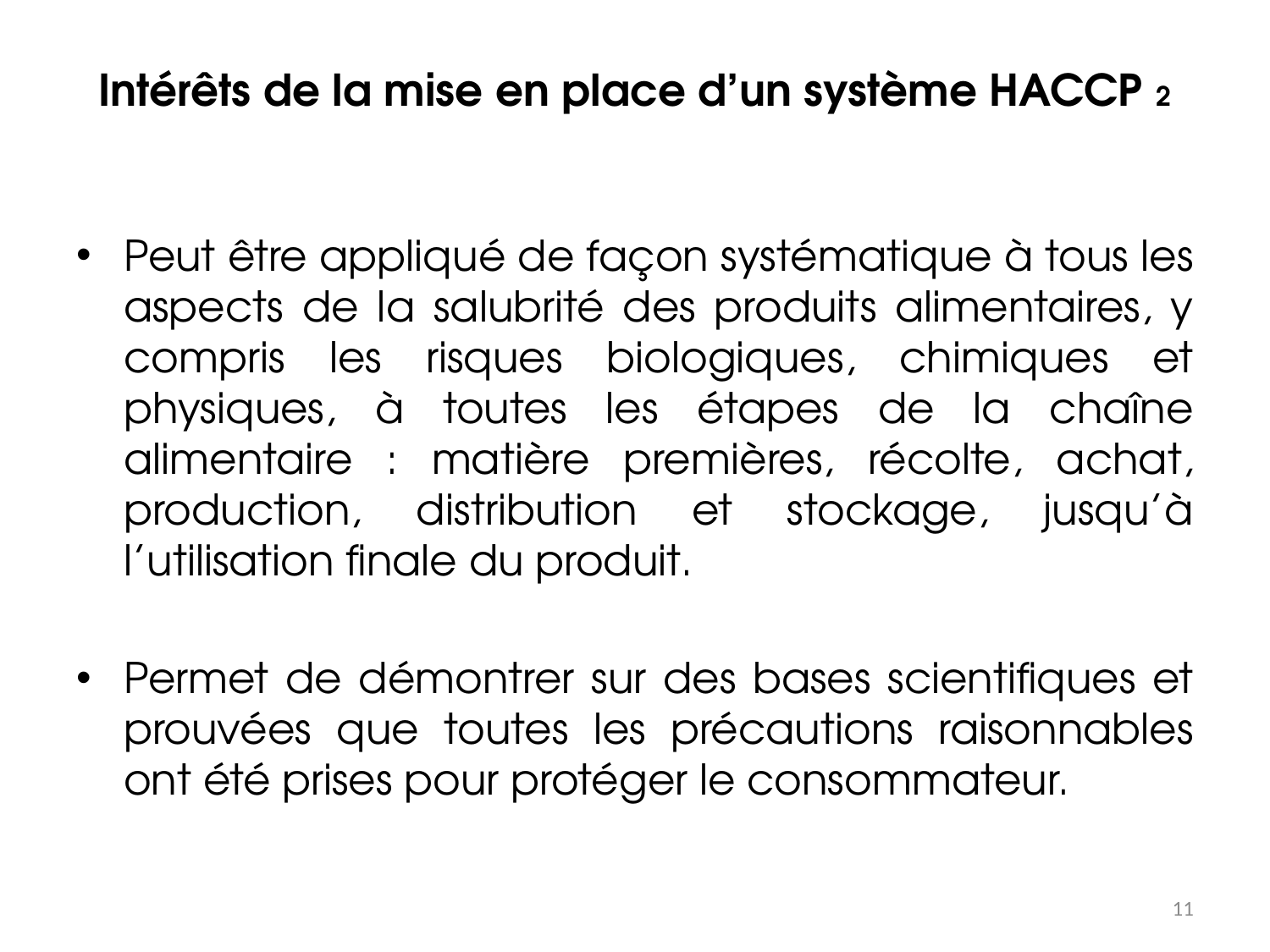

# Intérêts de la mise en place d’un système HACCP 2
Peut être appliqué de façon systématique à tous les aspects de la salubrité des produits alimentaires, y compris les risques biologiques, chimiques et physiques, à toutes les étapes de la chaîne alimentaire : matière premières, récolte, achat, production, distribution et stockage, jusqu’à l’utilisation finale du produit.

Permet de démontrer sur des bases scientifiques et prouvées que toutes les précautions raisonnables ont été prises pour protéger le consommateur.

11